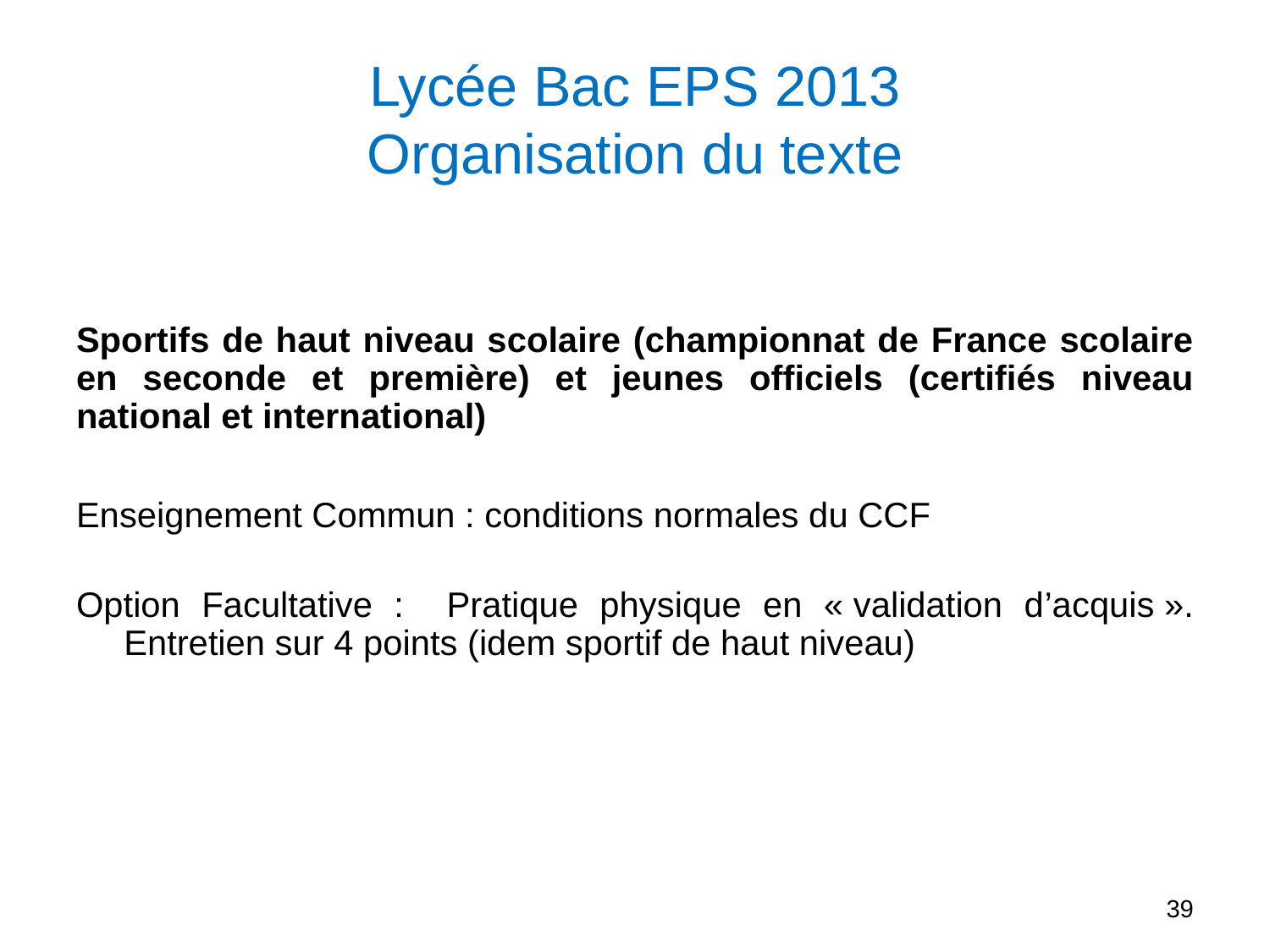

# Lycée Bac EPS 2013 Organisation du texte

Sportifs de haut niveau scolaire (championnat de France scolaire en seconde et première) et jeunes officiels (certifiés niveau national et international)

Enseignement Commun : conditions normales du CCF

Option Facultative :  Pratique physique en « validation d’acquis ». Entretien sur 4 points (idem sportif de haut niveau)

39